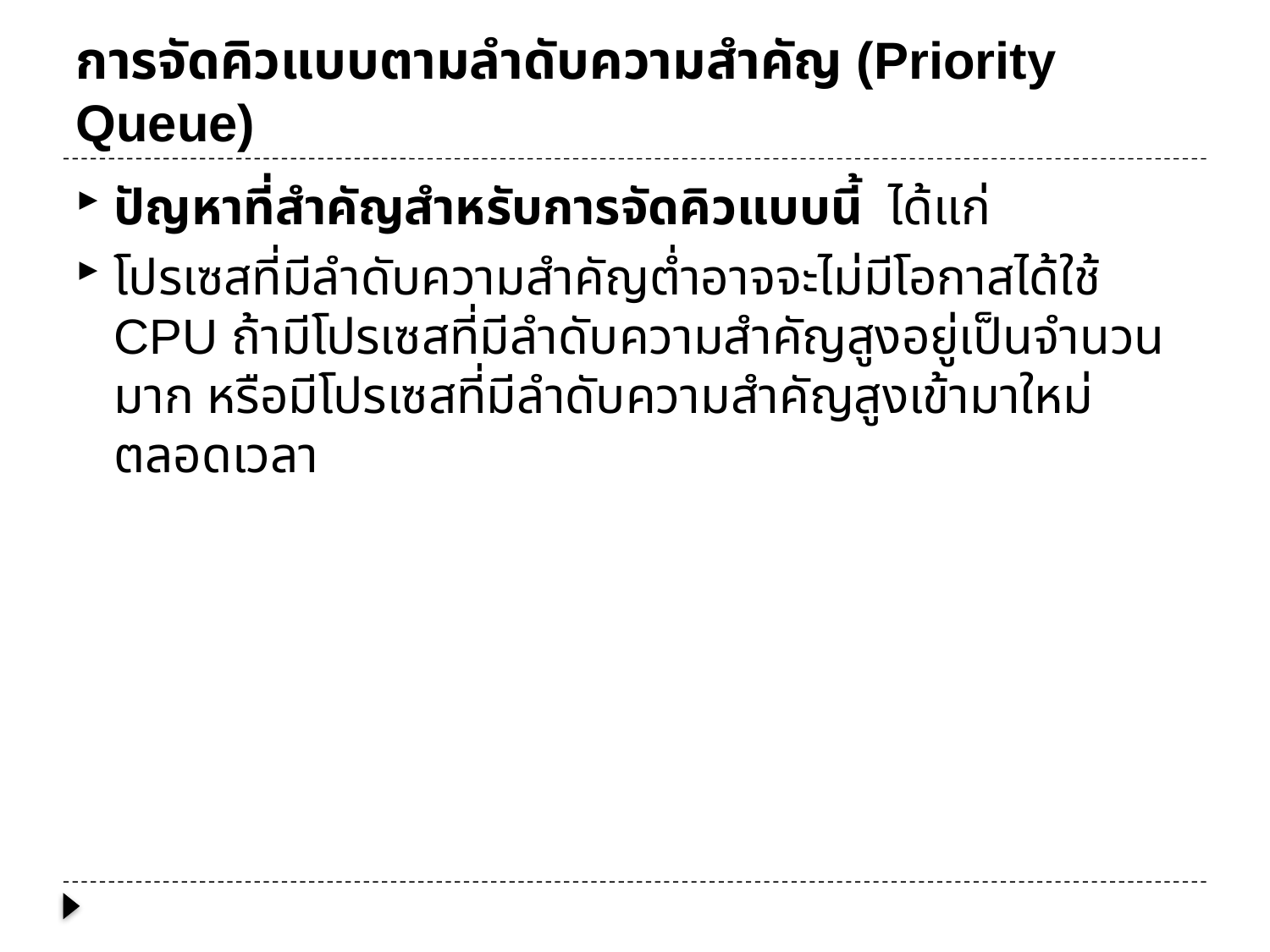

# การจัดคิวแบบตามลำดับความสำคัญ (Priority Queue)
ปัญหาที่สำคัญสำหรับการจัดคิวแบบนี้  ได้แก่
โปรเซสที่มีลำดับความสำคัญต่ำอาจจะไม่มีโอกาสได้ใช้ CPU ถ้ามีโปรเซสที่มีลำดับความสำคัญสูงอยู่เป็นจำนวนมาก หรือมีโปรเซสที่มีลำดับความสำคัญสูงเข้ามาใหม่ตลอดเวลา